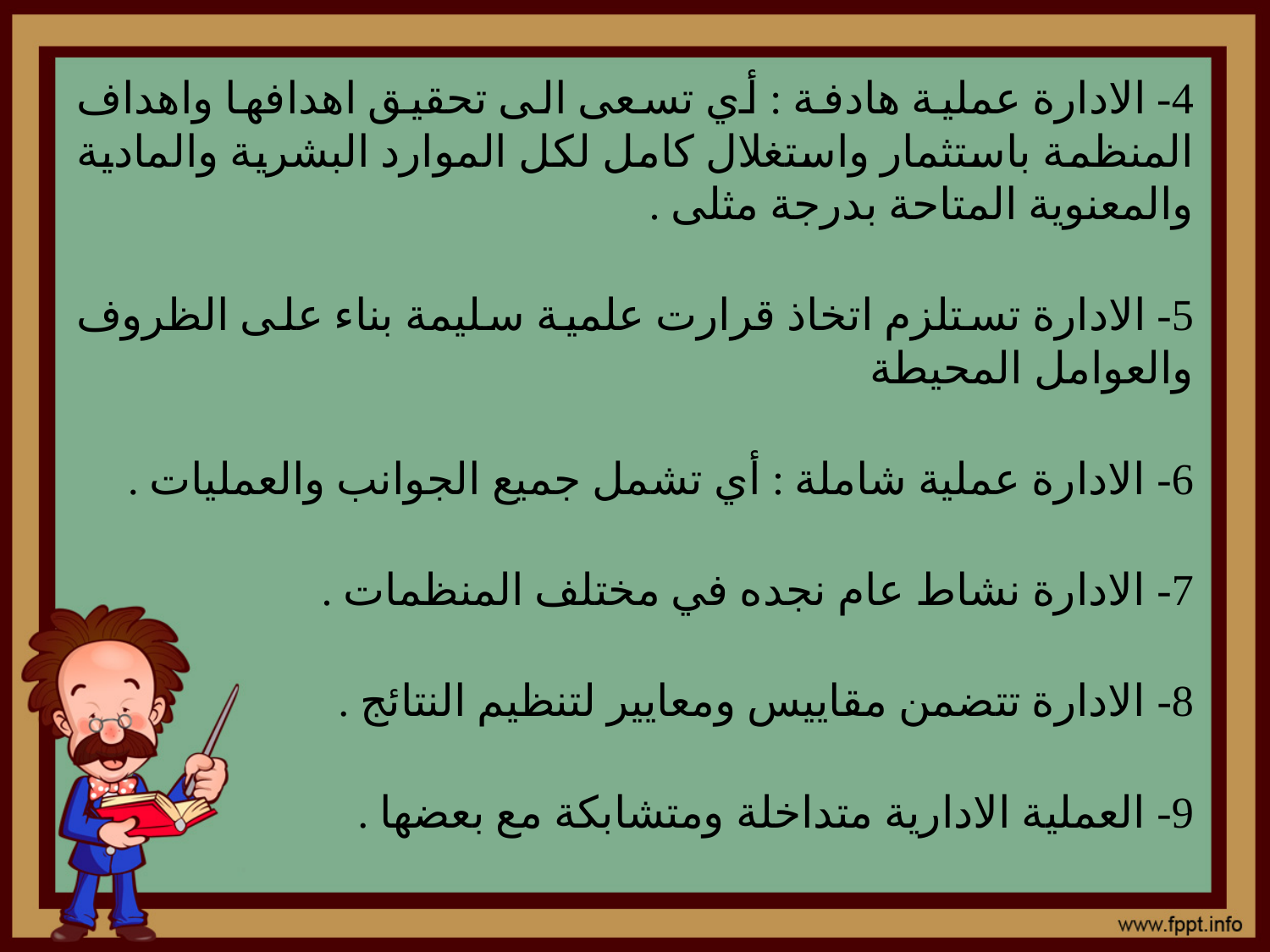

4- الادارة عملية هادفة : أي تسعى الى تحقيق اهدافها واهداف المنظمة باستثمار واستغلال كامل لكل الموارد البشرية والمادية والمعنوية المتاحة بدرجة مثلى .

5- الادارة تستلزم اتخاذ قرارت علمية سليمة بناء على الظروف والعوامل المحيطة

6- الادارة عملية شاملة : أي تشمل جميع الجوانب والعمليات .

7- الادارة نشاط عام نجده في مختلف المنظمات .

8- الادارة تتضمن مقاييس ومعايير لتنظيم النتائج .

9- العملية الادارية متداخلة ومتشابكة مع بعضها .